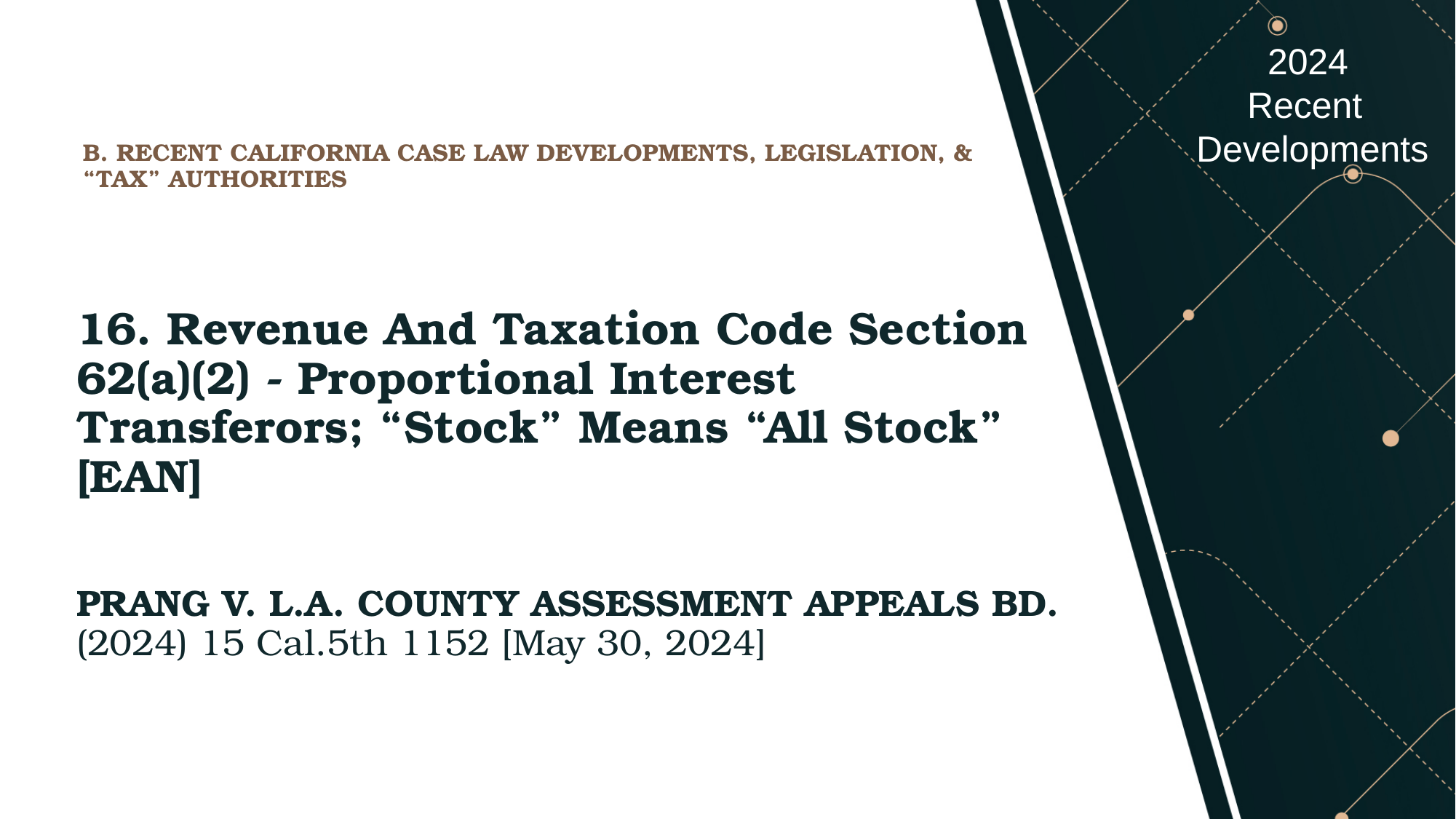

# B. RECENT CALIFORNIA CASE LAW DEVELOPMENTS, LEGISLATION, & “TAX” AUTHORITIES
16. Revenue And Taxation Code Section 62(a)(2) - Proportional Interest Transferors; “Stock” Means “All Stock” [EAN]

PRANG V. L.A. COUNTY ASSESSMENT APPEALS BD. (2024) 15 Cal.5th 1152 [May 30, 2024]